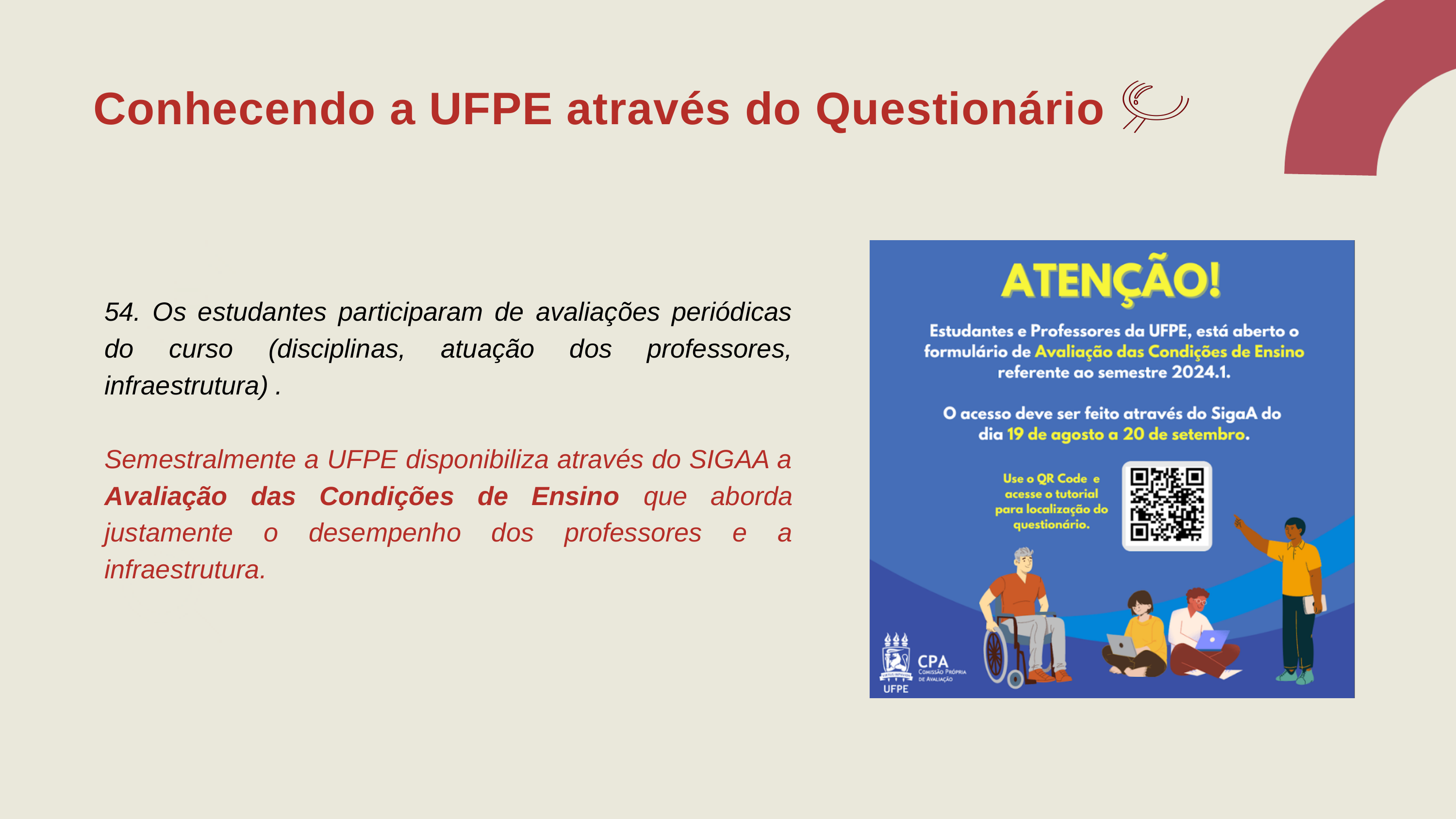

Conhecendo a UFPE através do Questionário

54. Os estudantes participaram de avaliações periódicas do curso (disciplinas, atuação dos professores, infraestrutura) .

Semestralmente a UFPE disponibiliza através do SIGAA a Avaliação das Condições de Ensino que aborda justamente o desempenho dos professores e a infraestrutura.